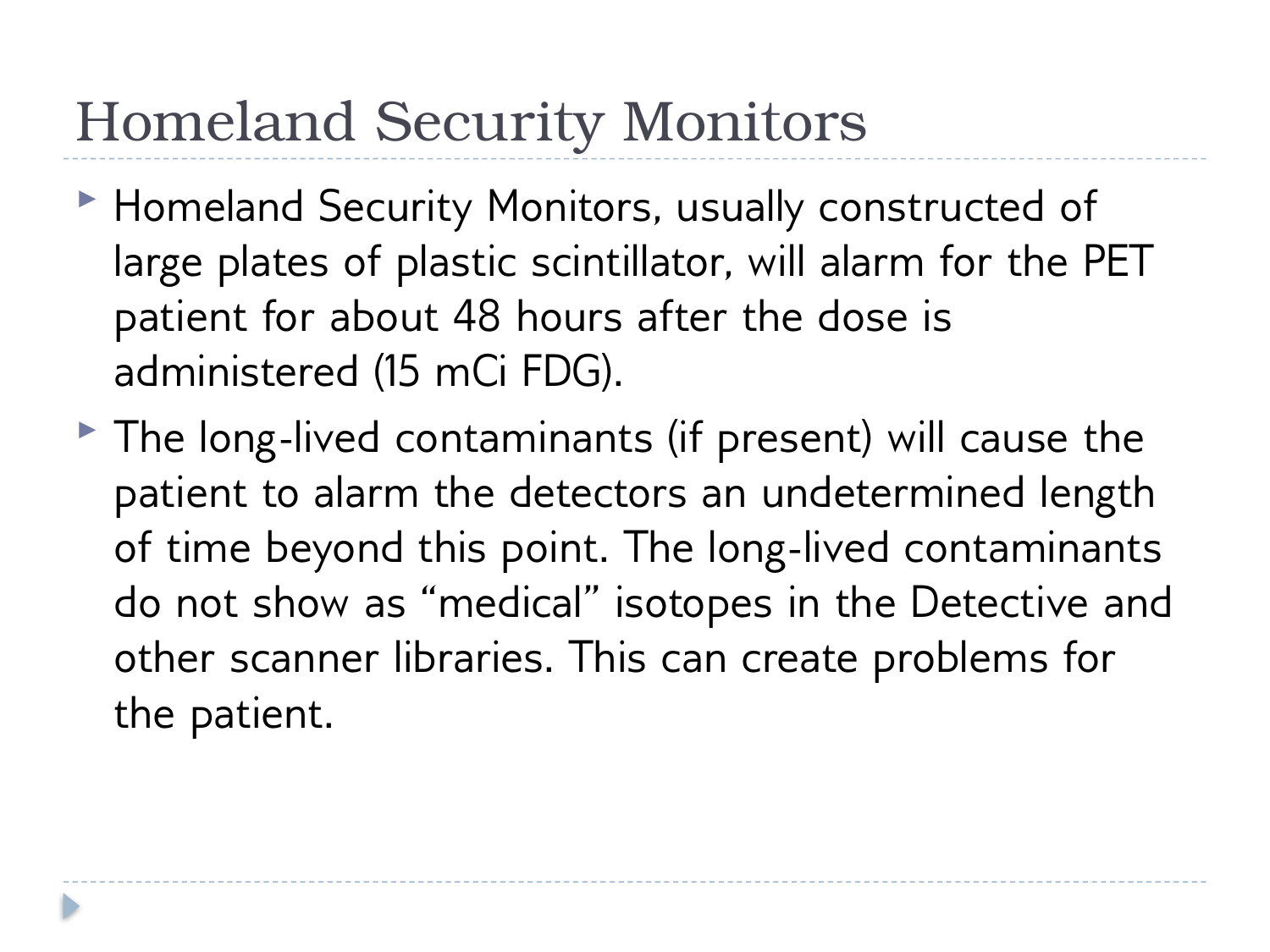

# Homeland Security Monitors
Homeland Security Monitors, usually constructed of large plates of plastic scintillator, will alarm for the PET patient for about 48 hours after the dose is administered (15 mCi FDG).
The long-lived contaminants (if present) will cause the patient to alarm the detectors an undetermined length of time beyond this point. The long-lived contaminants do not show as “medical” isotopes in the Detective and other scanner libraries. This can create problems for the patient.